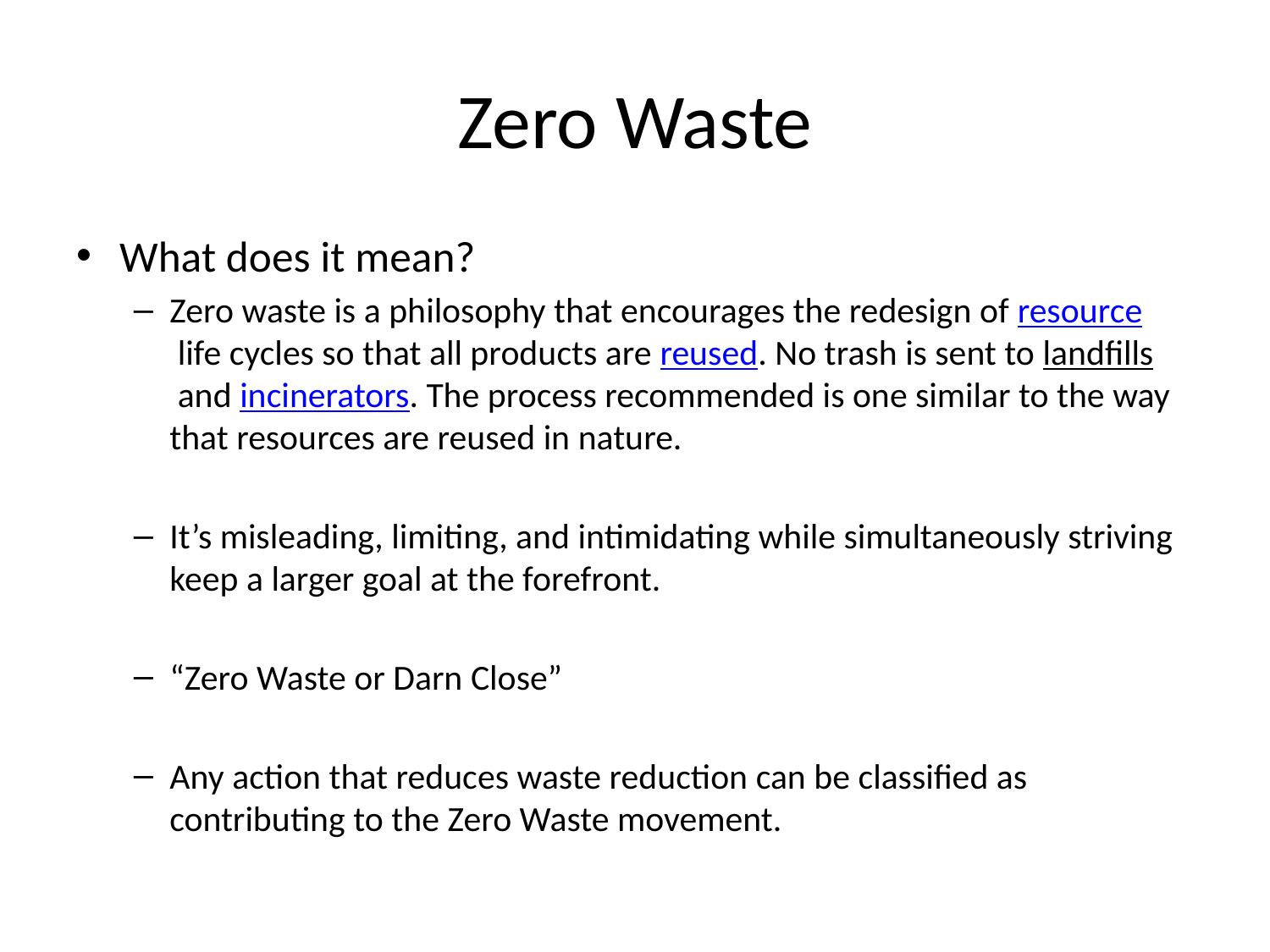

# Zero Waste
What does it mean?
Zero waste is a philosophy that encourages the redesign of resource life cycles so that all products are reused. No trash is sent to landfills and incinerators. The process recommended is one similar to the way that resources are reused in nature.

It’s misleading, limiting, and intimidating while simultaneously striving keep a larger goal at the forefront.

“Zero Waste or Darn Close”

Any action that reduces waste reduction can be classified as contributing to the Zero Waste movement.